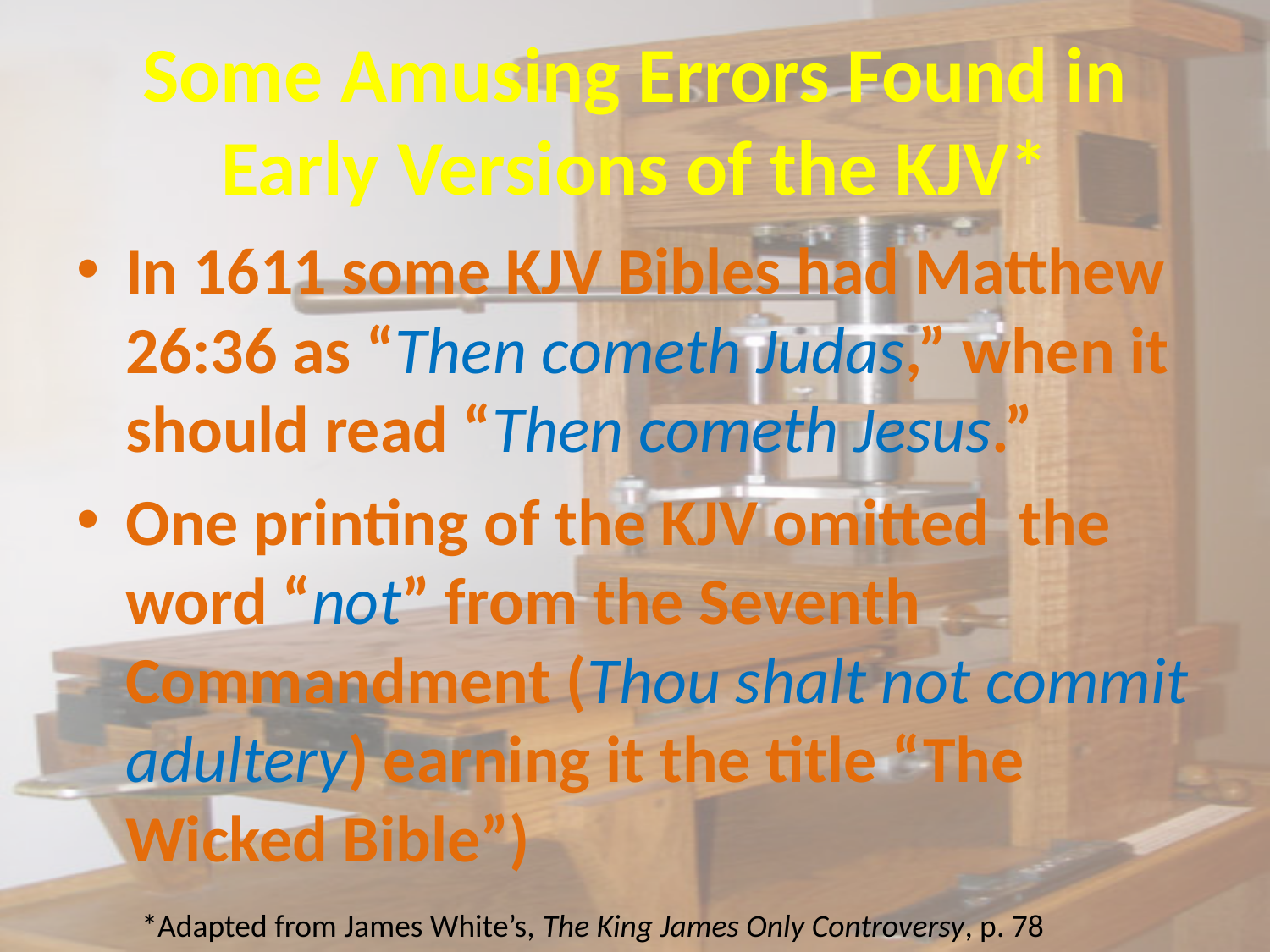

# Some Amusing Errors Found in Early Versions of the KJV*
In 1611 some KJV Bibles had Matthew 26:36 as “Then cometh Judas,” when it should read “Then cometh Jesus.”
One printing of the KJV omitted  the word “not” from the Seventh  Commandment (Thou shalt not commit adultery) earning it the title “The Wicked Bible”)

*Adapted from James White’s, The King James Only Controversy, p. 78